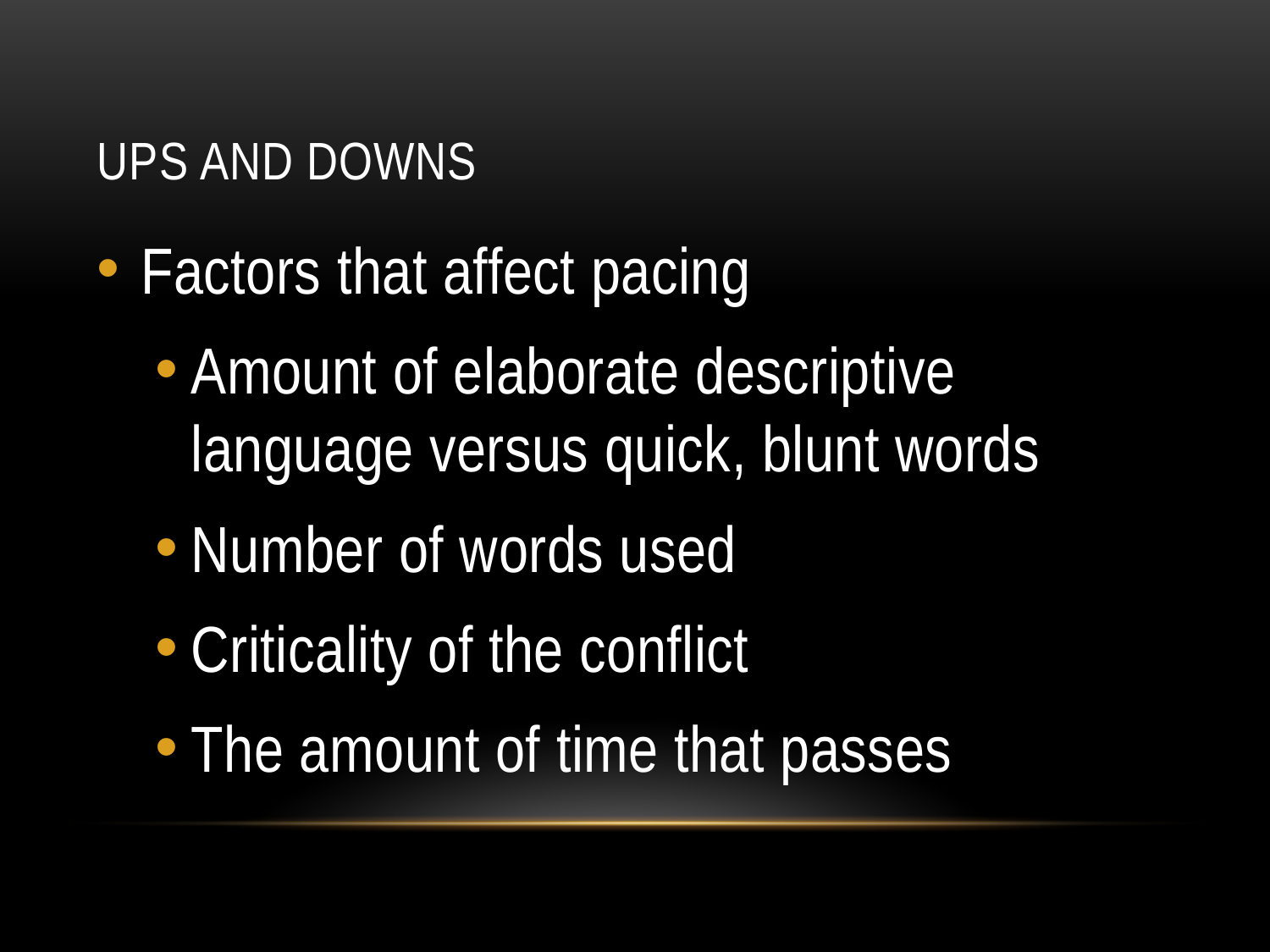

# Ups and Downs
Factors that affect pacing
Amount of elaborate descriptive language versus quick, blunt words
Number of words used
Criticality of the conflict
The amount of time that passes